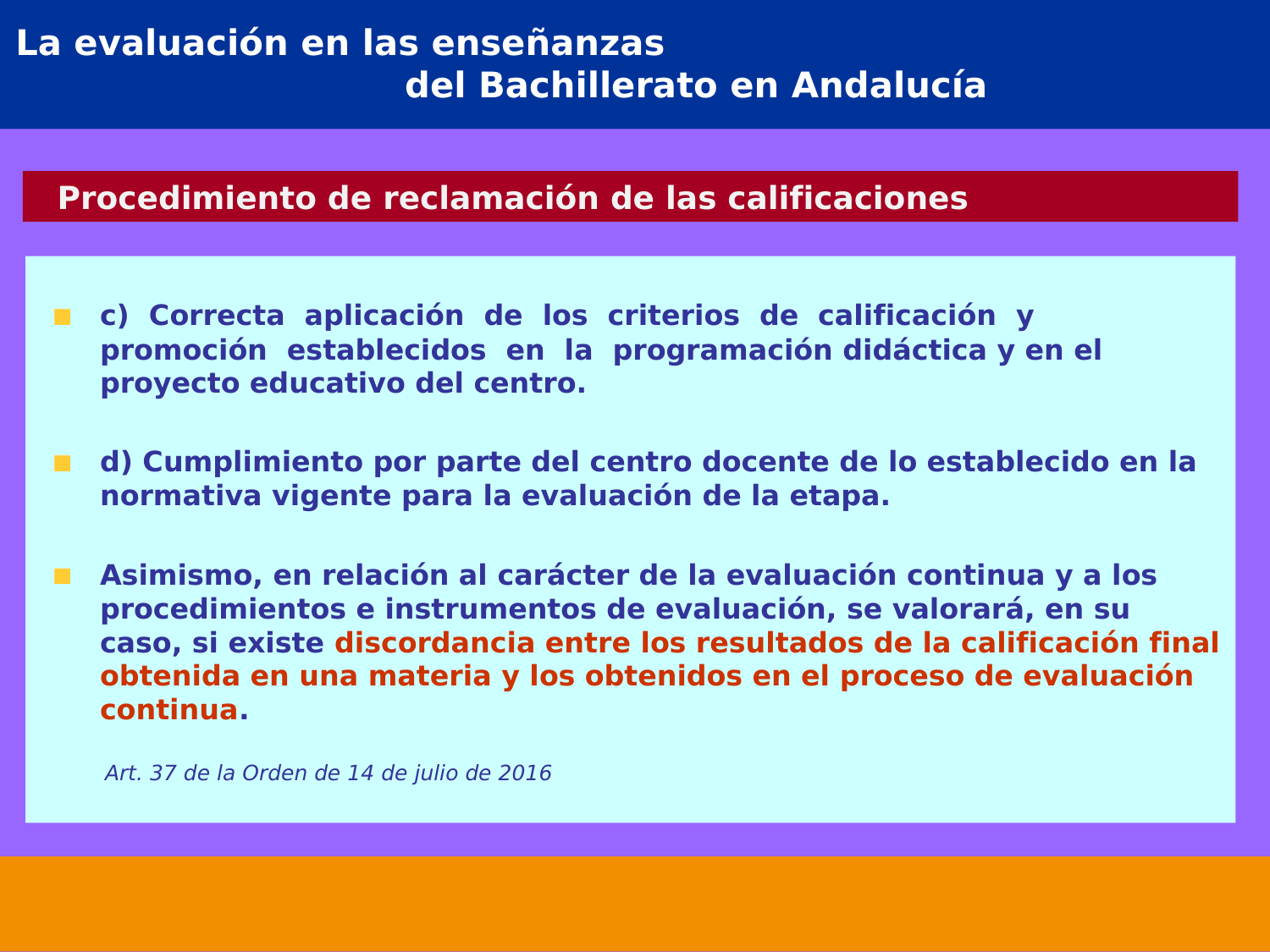

# La evaluación en las enseñanzas                                                           del Bachillerato en Andalucía

  Procedimiento de reclamación de las calificaciones

c)  Correcta  aplicación  de  los  criterios  de  calificación  y  promoción  establecidos  en  la  programación didáctica y en el proyecto educativo del centro.

d) Cumplimiento por parte del centro docente de lo establecido en la normativa vigente para la evaluación de la etapa.

Asimismo, en relación al carácter de la evaluación continua y a los procedimientos e instrumentos de evaluación, se valorará, en su caso, si existe discordancia entre los resultados de la calificación final obtenida en una materia y los obtenidos en el proceso de evaluación continua.

         Art. 37 de la Orden de 14 de julio de 2016